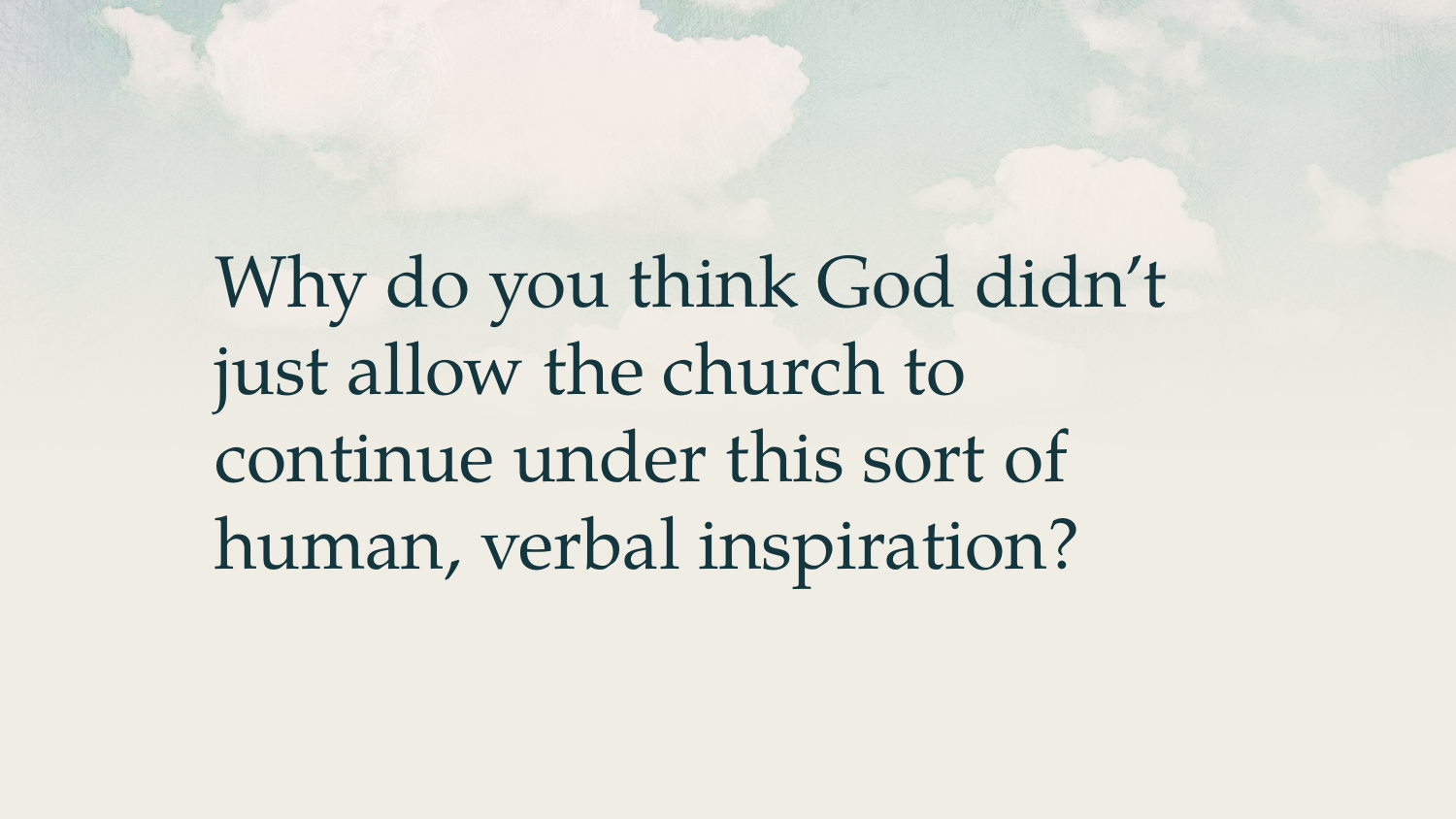

Why do you think God didn’t just allow the church to continue under this sort of human, verbal inspiration?